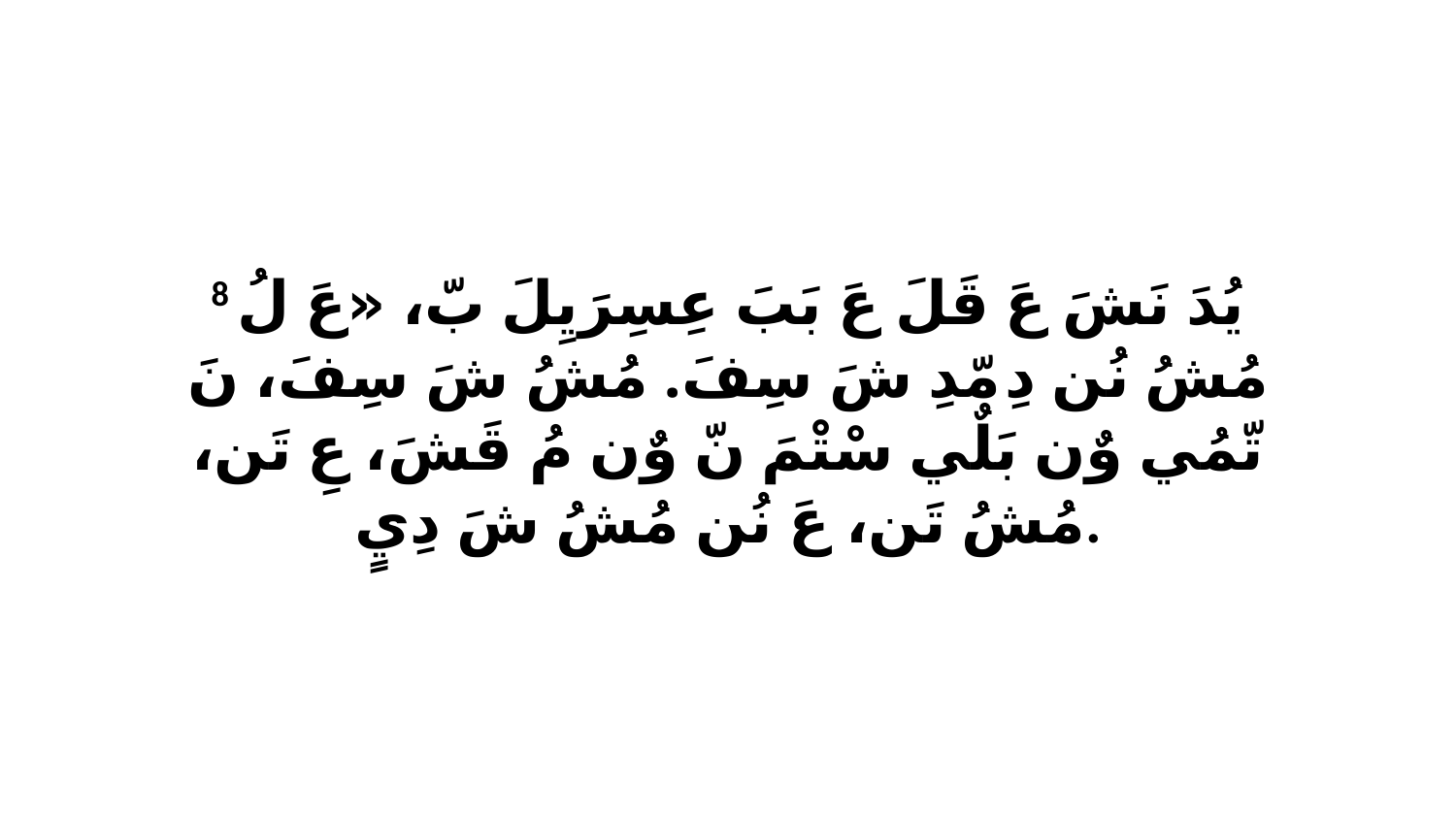

8 يُدَ نَشَ عَ قَلَ عَ بَبَ عِسِرَيِلَ بّ، «عَ لُ مُشُ نُن دِ مّدِ شَ سِفَ. مُشُ شَ سِفَ، نَ تّمُي وٌن بَلٌي سْتْمَ نّ وٌن مُ قَشَ، عِ تَن، مُشُ تَن، عَ نُن مُشُ شَ دِيٍ.